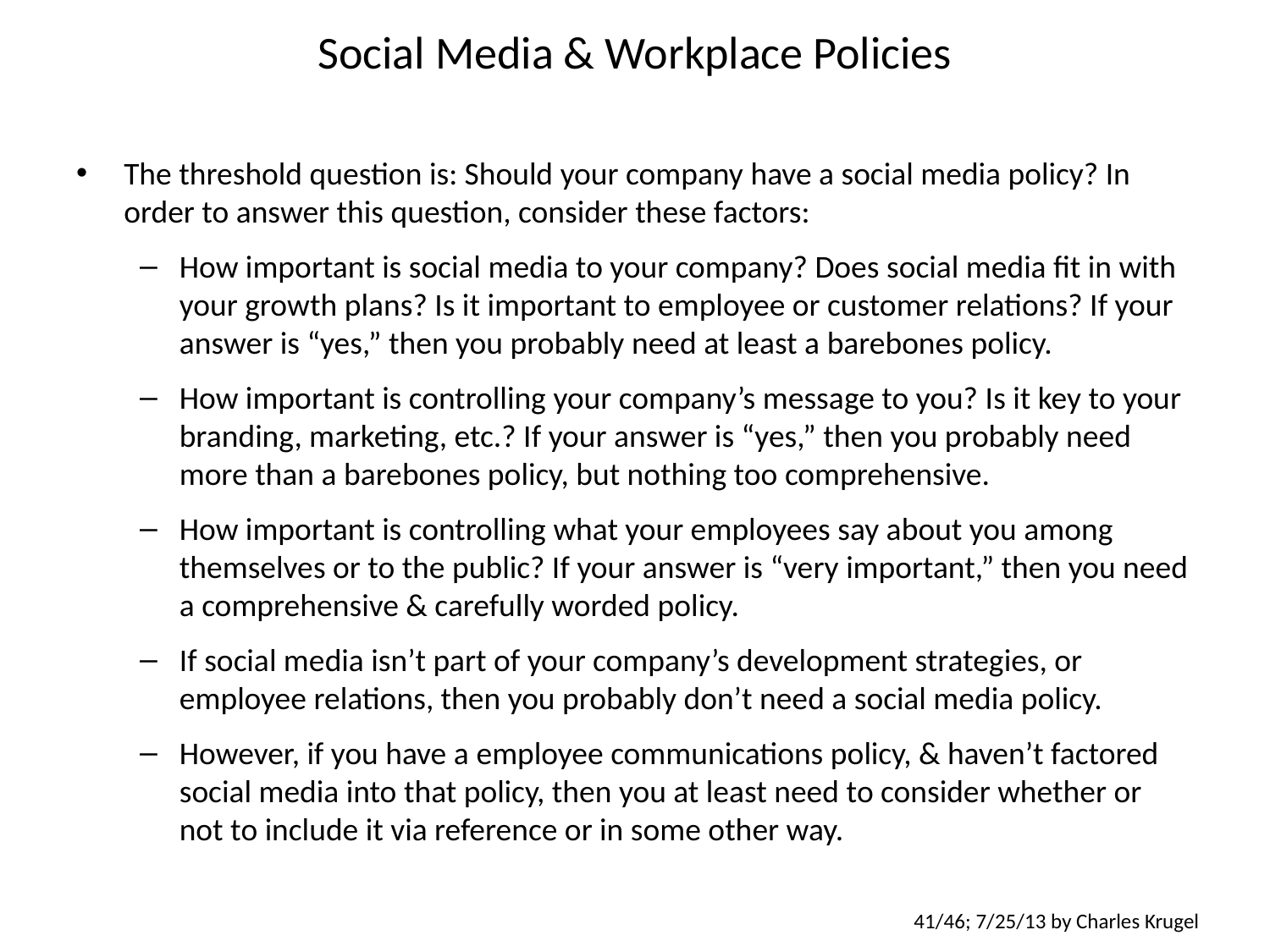

# Social Media & Workplace Policies
The threshold question is: Should your company have a social media policy? In order to answer this question, consider these factors:
How important is social media to your company? Does social media fit in with your growth plans? Is it important to employee or customer relations? If your answer is “yes,” then you probably need at least a barebones policy.
How important is controlling your company’s message to you? Is it key to your branding, marketing, etc.? If your answer is “yes,” then you probably need more than a barebones policy, but nothing too comprehensive.
How important is controlling what your employees say about you among themselves or to the public? If your answer is “very important,” then you need a comprehensive & carefully worded policy.
If social media isn’t part of your company’s development strategies, or employee relations, then you probably don’t need a social media policy.
However, if you have a employee communications policy, & haven’t factored social media into that policy, then you at least need to consider whether or not to include it via reference or in some other way.